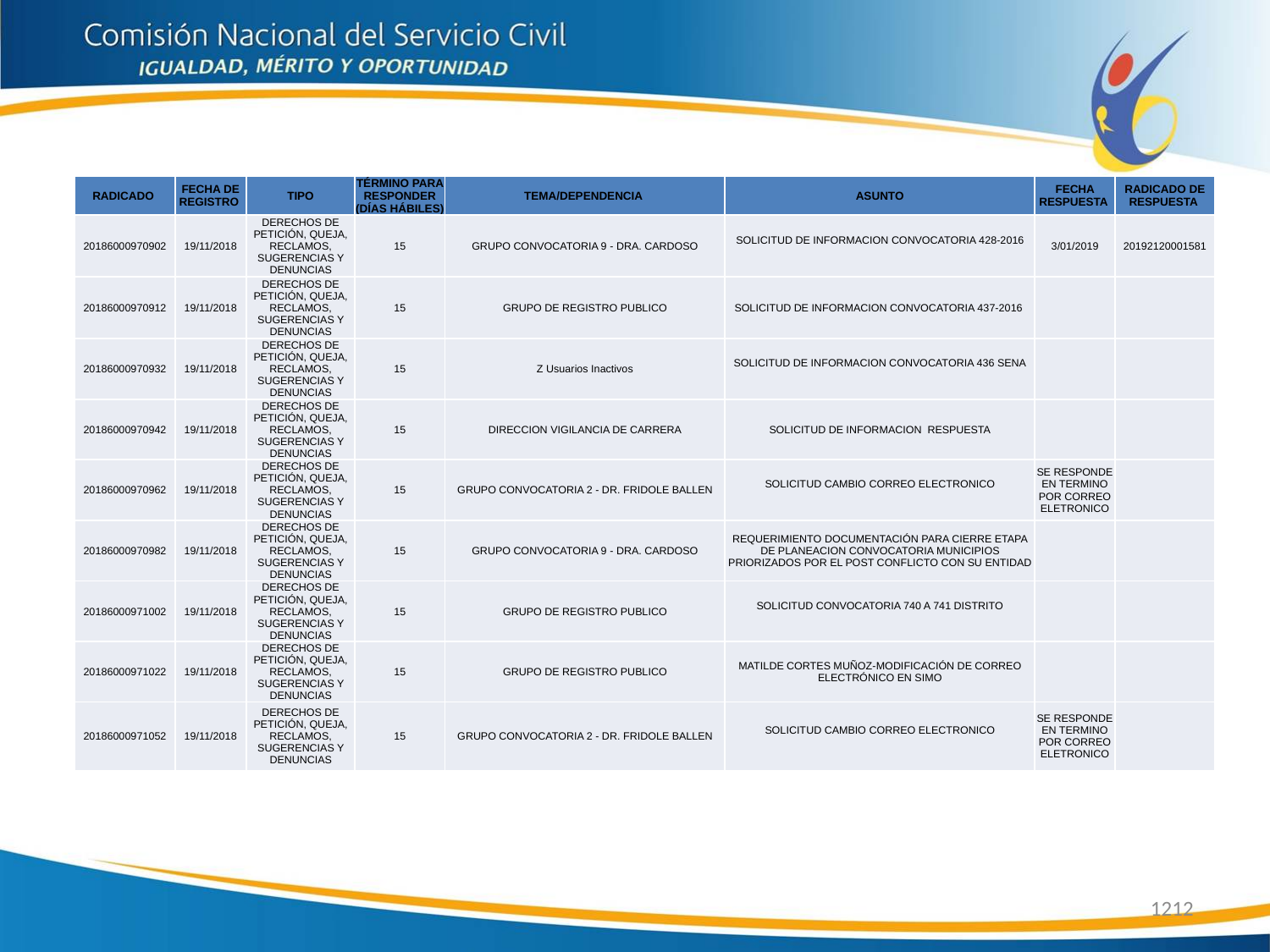

| RADICADO | FECHA DE REGISTRO | TIPO | TÉRMINO PARA RESPONDER (DÍAS HÁBILES) | TEMA/DEPENDENCIA | ASUNTO | FECHA RESPUESTA | RADICADO DE RESPUESTA |
| --- | --- | --- | --- | --- | --- | --- | --- |
| 20186000970902 | 19/11/2018 | DERECHOS DE PETICIÓN, QUEJA, RECLAMOS, SUGERENCIAS Y DENUNCIAS | 15 | GRUPO CONVOCATORIA 9 - DRA. CARDOSO | SOLICITUD DE INFORMACION CONVOCATORIA 428-2016 | 3/01/2019 | 20192120001581 |
| 20186000970912 | 19/11/2018 | DERECHOS DE PETICIÓN, QUEJA, RECLAMOS, SUGERENCIAS Y DENUNCIAS | 15 | GRUPO DE REGISTRO PUBLICO | SOLICITUD DE INFORMACION CONVOCATORIA 437-2016 |  |  |
| 20186000970932 | 19/11/2018 | DERECHOS DE PETICIÓN, QUEJA, RECLAMOS, SUGERENCIAS Y DENUNCIAS | 15 | Z Usuarios Inactivos | SOLICITUD DE INFORMACION CONVOCATORIA 436 SENA |  |  |
| 20186000970942 | 19/11/2018 | DERECHOS DE PETICIÓN, QUEJA, RECLAMOS, SUGERENCIAS Y DENUNCIAS | 15 | DIRECCION VIGILANCIA DE CARRERA | SOLICITUD DE INFORMACION RESPUESTA |  |  |
| 20186000970962 | 19/11/2018 | DERECHOS DE PETICIÓN, QUEJA, RECLAMOS, SUGERENCIAS Y DENUNCIAS | 15 | GRUPO CONVOCATORIA 2 - DR. FRIDOLE BALLEN | SOLICITUD CAMBIO CORREO ELECTRONICO | SE RESPONDE EN TERMINO POR CORREO ELETRONICO |  |
| 20186000970982 | 19/11/2018 | DERECHOS DE PETICIÓN, QUEJA, RECLAMOS, SUGERENCIAS Y DENUNCIAS | 15 | GRUPO CONVOCATORIA 9 - DRA. CARDOSO | REQUERIMIENTO DOCUMENTACIÓN PARA CIERRE ETAPA DE PLANEACION CONVOCATORIA MUNICIPIOS PRIORIZADOS POR EL POST CONFLICTO CON SU ENTIDAD |  |  |
| 20186000971002 | 19/11/2018 | DERECHOS DE PETICIÓN, QUEJA, RECLAMOS, SUGERENCIAS Y DENUNCIAS | 15 | GRUPO DE REGISTRO PUBLICO | SOLICITUD CONVOCATORIA 740 A 741 DISTRITO |  |  |
| 20186000971022 | 19/11/2018 | DERECHOS DE PETICIÓN, QUEJA, RECLAMOS, SUGERENCIAS Y DENUNCIAS | 15 | GRUPO DE REGISTRO PUBLICO | MATILDE CORTES MUÑOZ-MODIFICACIÓN DE CORREO ELECTRÓNICO EN SIMO |  |  |
| 20186000971052 | 19/11/2018 | DERECHOS DE PETICIÓN, QUEJA, RECLAMOS, SUGERENCIAS Y DENUNCIAS | 15 | GRUPO CONVOCATORIA 2 - DR. FRIDOLE BALLEN | SOLICITUD CAMBIO CORREO ELECTRONICO | SE RESPONDE EN TERMINO POR CORREO ELETRONICO |  |
1212